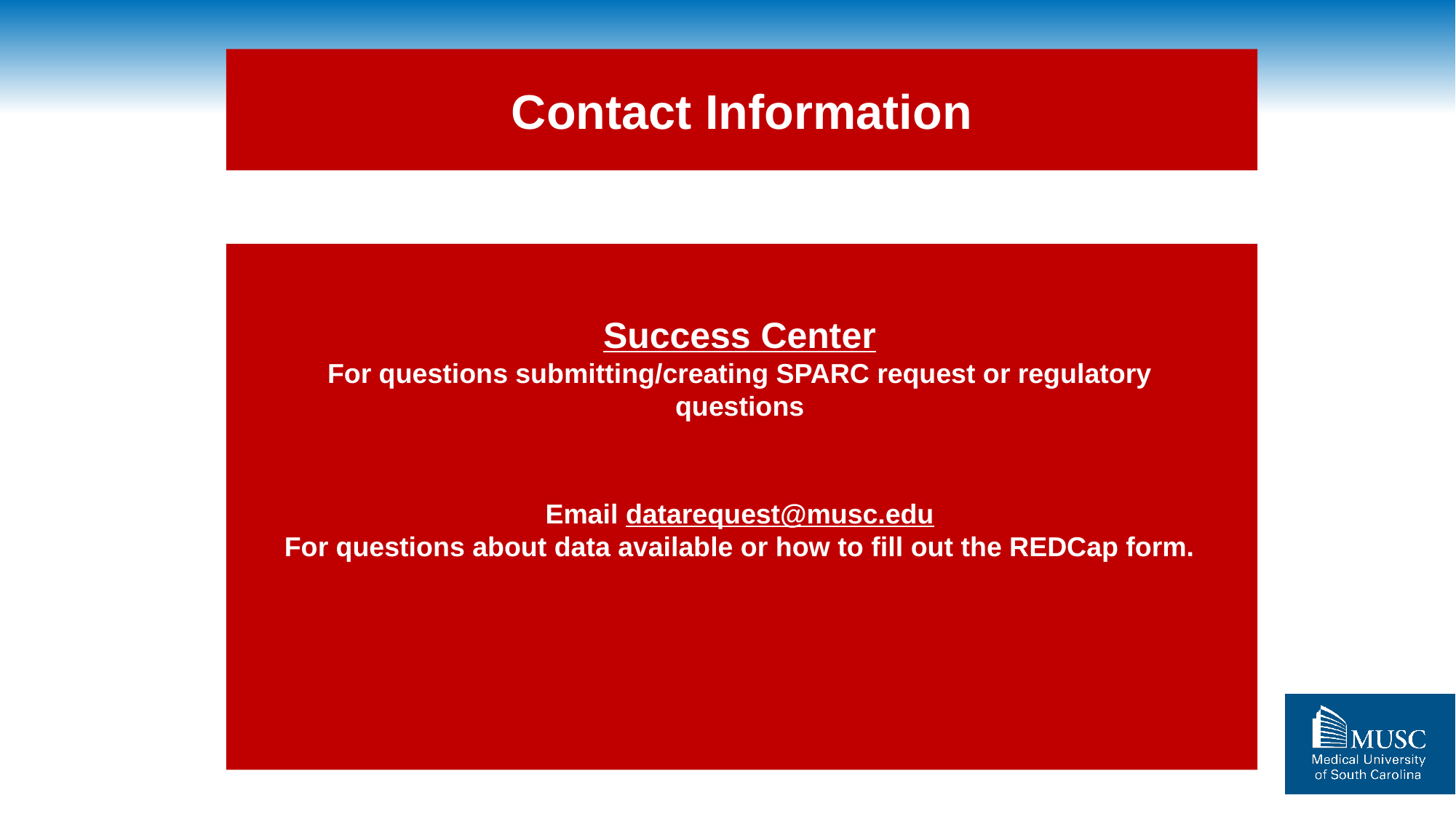

Contact Information

Success Center
For questions submitting/creating SPARC request or regulatory questions
Email datarequest@musc.edu
For questions about data available or how to fill out the REDCap form.